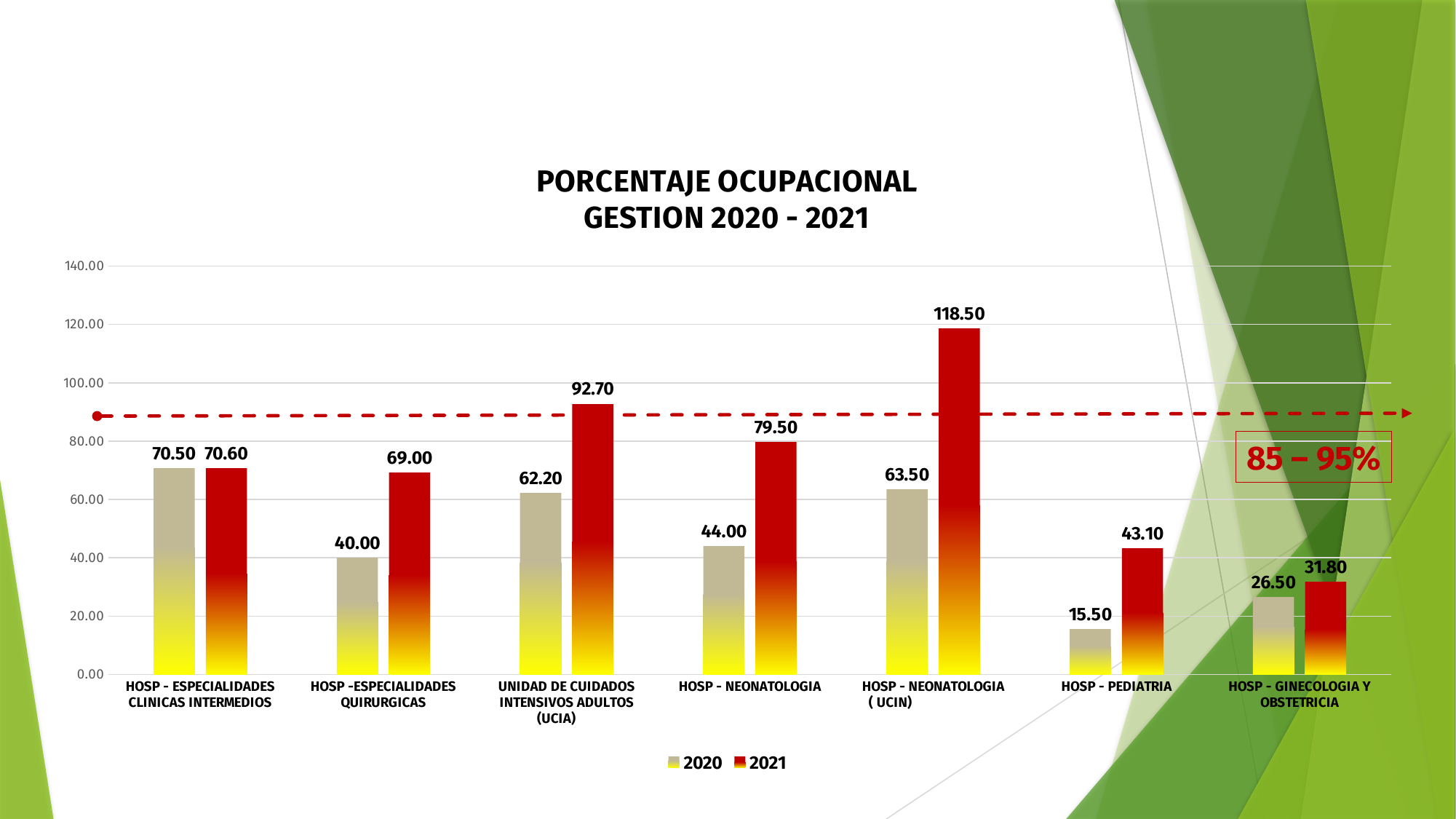

INDICADORES HOSPITALARIOS

### Chart: PORCENTAJE OCUPACIONAL
GESTION 2020 - 2021

| Category | 2020 | 2021 |
|---|---|---|
| HOSP - ESPECIALIDADES CLINICAS INTERMEDIOS | 70.5 | 70.6 |
| HOSP -ESPECIALIDADES QUIRURGICAS | 40.0 | 69.0 |
| UNIDAD DE CUIDADOS INTENSIVOS ADULTOS (UCIA)       | 62.2 | 92.7 |
| HOSP - NEONATOLOGIA                                | 44.0 | 79.5 |
| HOSP - NEONATOLOGIA  ( UCIN)                           | 63.5 | 118.5 |
| HOSP - PEDIATRIA | 15.5 | 43.1 |
| HOSP - GINECOLOGIA Y OBSTETRICIA | 26.5 | 31.8 |
85 – 95%